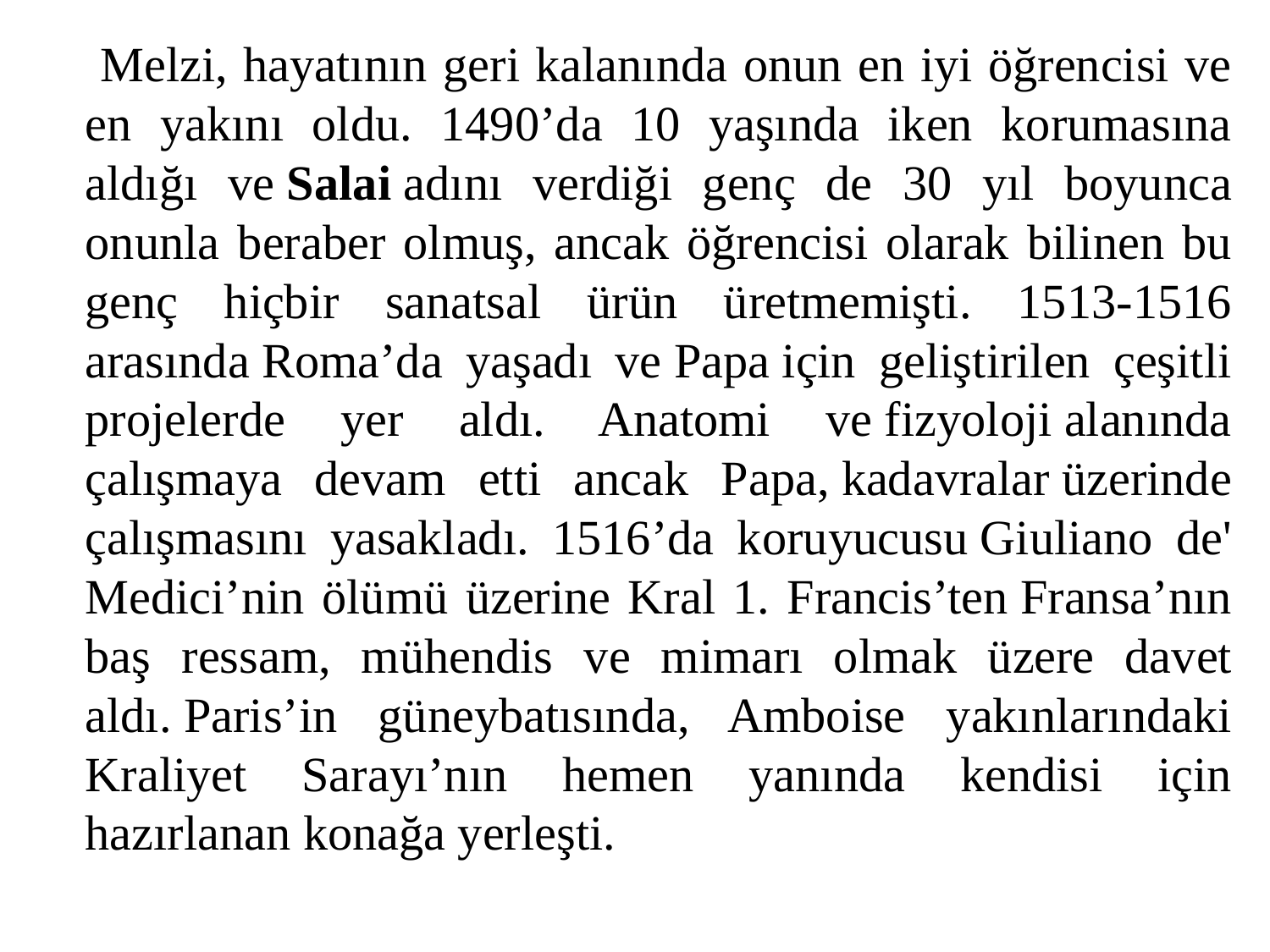

Melzi, hayatının geri kalanında onun en iyi öğrencisi ve en yakını oldu. 1490’da 10 yaşında iken korumasına aldığı ve Salai adını verdiği genç de 30 yıl boyunca onunla beraber olmuş, ancak öğrencisi olarak bilinen bu genç hiçbir sanatsal ürün üretmemişti. 1513-1516 arasında Roma’da yaşadı ve Papa için geliştirilen çeşitli projelerde yer aldı. Anatomi ve fizyoloji alanında çalışmaya devam etti ancak Papa, kadavralar üzerinde çalışmasını yasakladı. 1516’da koruyucusu Giuliano de' Medici’nin ölümü üzerine Kral 1. Francis’ten Fransa’nın baş ressam, mühendis ve mimarı olmak üzere davet aldı. Paris’in güneybatısında, Amboise yakınlarındaki Kraliyet Sarayı’nın hemen yanında kendisi için hazırlanan konağa yerleşti.